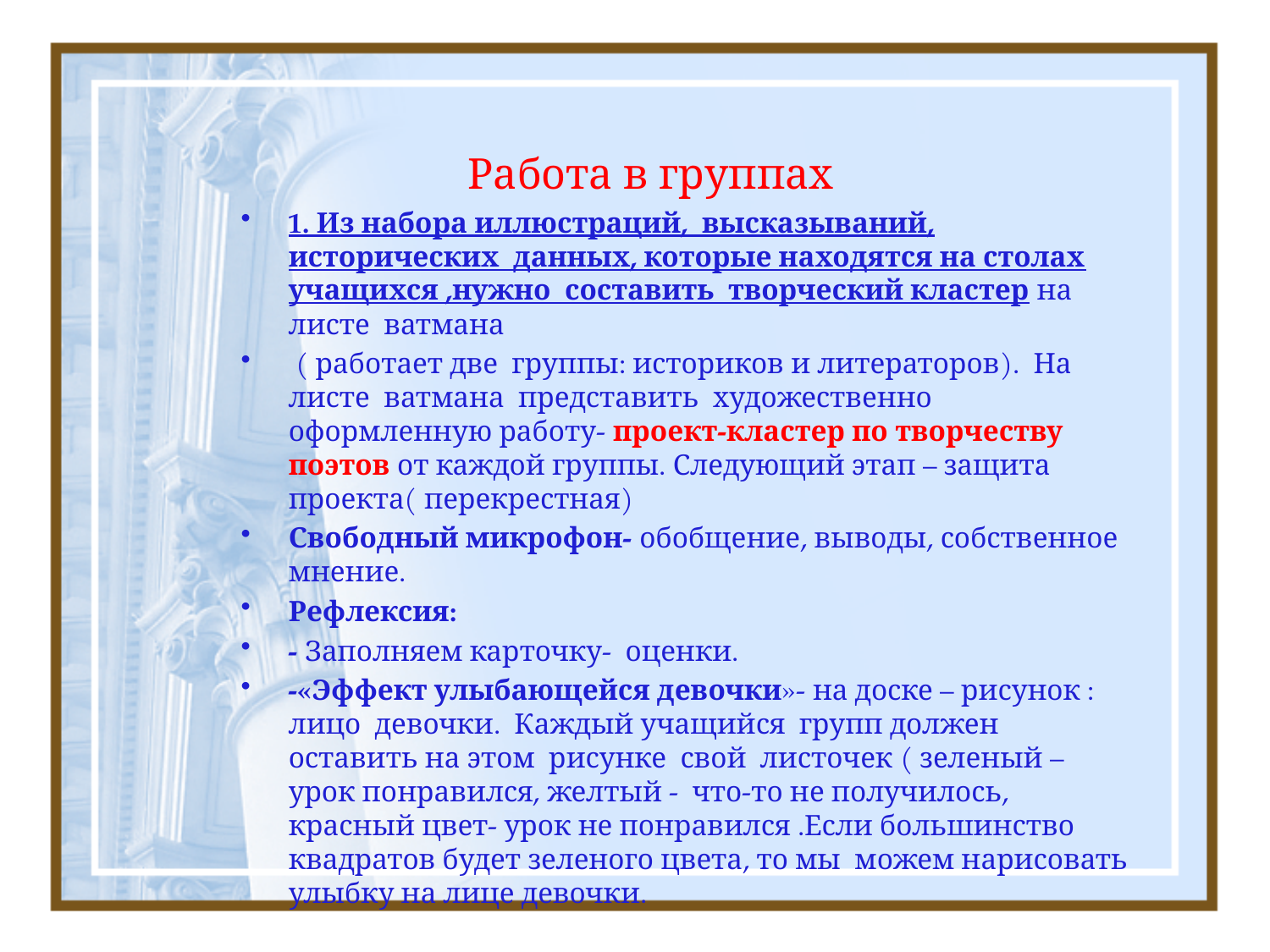

# Работа в группах
1. Из набора иллюстраций,  высказываний, исторических  данных, которые находятся на столах учащихся ,нужно  составить  творческий кластер на листе  ватмана
 ( работает две  группы: историков и литераторов).  На листе  ватмана  представить  художественно оформленную работу- проект-кластер по творчеству поэтов от каждой группы. Следующий этап – защита   проекта( перекрестная)
Свободный микрофон- обобщение, выводы, собственное  мнение.
Рефлексия:
- Заполняем карточку-  оценки.
-«Эффект улыбающейся девочки»- на доске – рисунок : лицо  девочки.  Каждый учащийся  групп должен оставить на этом  рисунке  свой  листочек ( зеленый – урок понравился, желтый -  что-то не получилось, красный цвет- урок не понравился .Если большинство квадратов будет зеленого цвета, то мы  можем нарисовать улыбку на лице девочки.